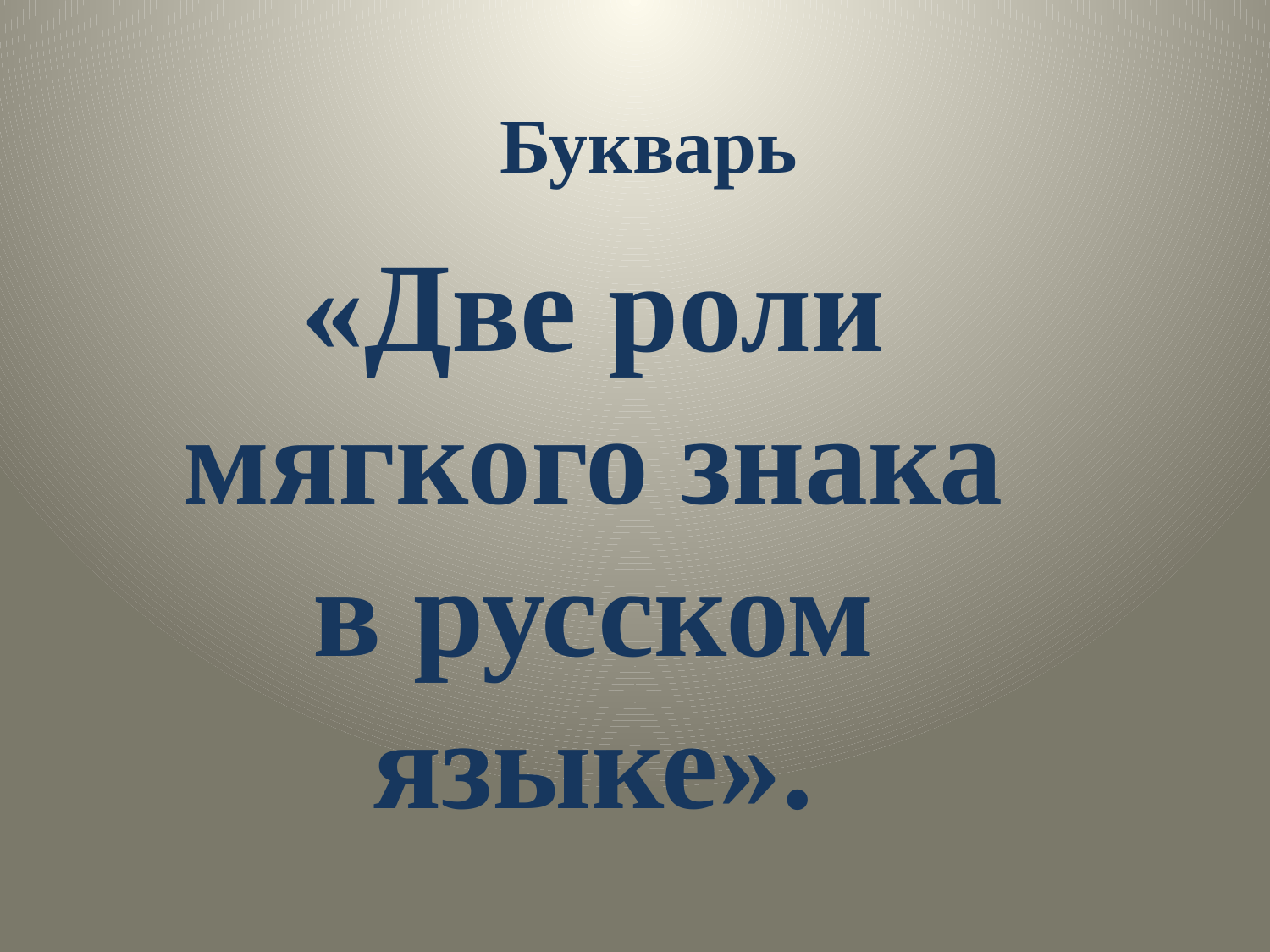

# Букварь
«Две роли мягкого знака в русском языке».